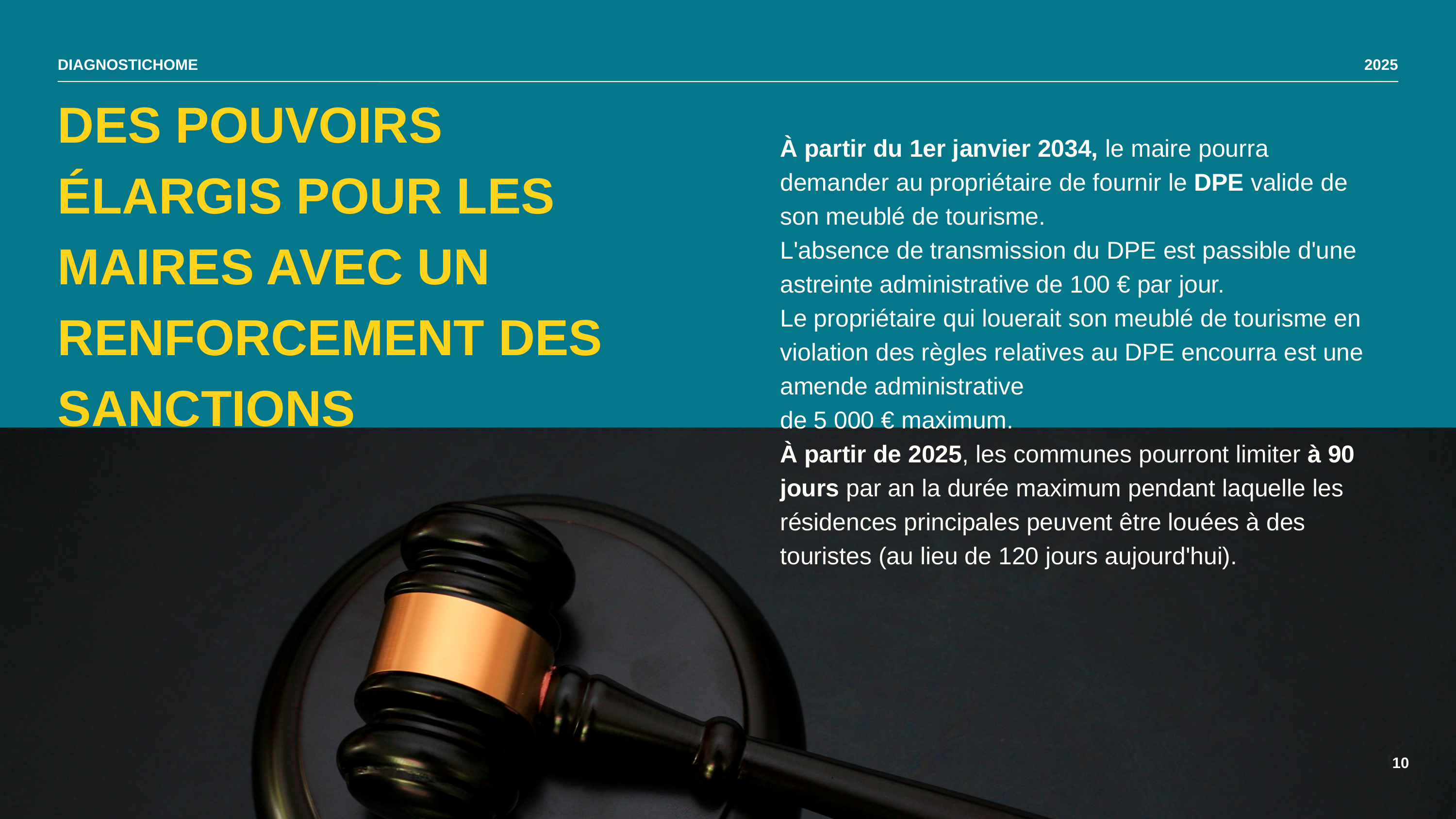

DIAGNOSTICHOME
2025

DES POUVOIRS ÉLARGIS POUR LES MAIRES AVEC UN RENFORCEMENT DES SANCTIONS

À partir du 1er janvier 2034, le maire pourra demander au propriétaire de fournir le DPE valide de son meublé de tourisme.
L'absence de transmission du DPE est passible d'une astreinte administrative de 100 € par jour.
Le propriétaire qui louerait son meublé de tourisme en violation des règles relatives au DPE encourra est une amende administrative
de 5 000 € maximum.
À partir de 2025, les communes pourront limiter à 90 jours par an la durée maximum pendant laquelle les résidences principales peuvent être louées à des touristes (au lieu de 120 jours aujourd'hui).

10